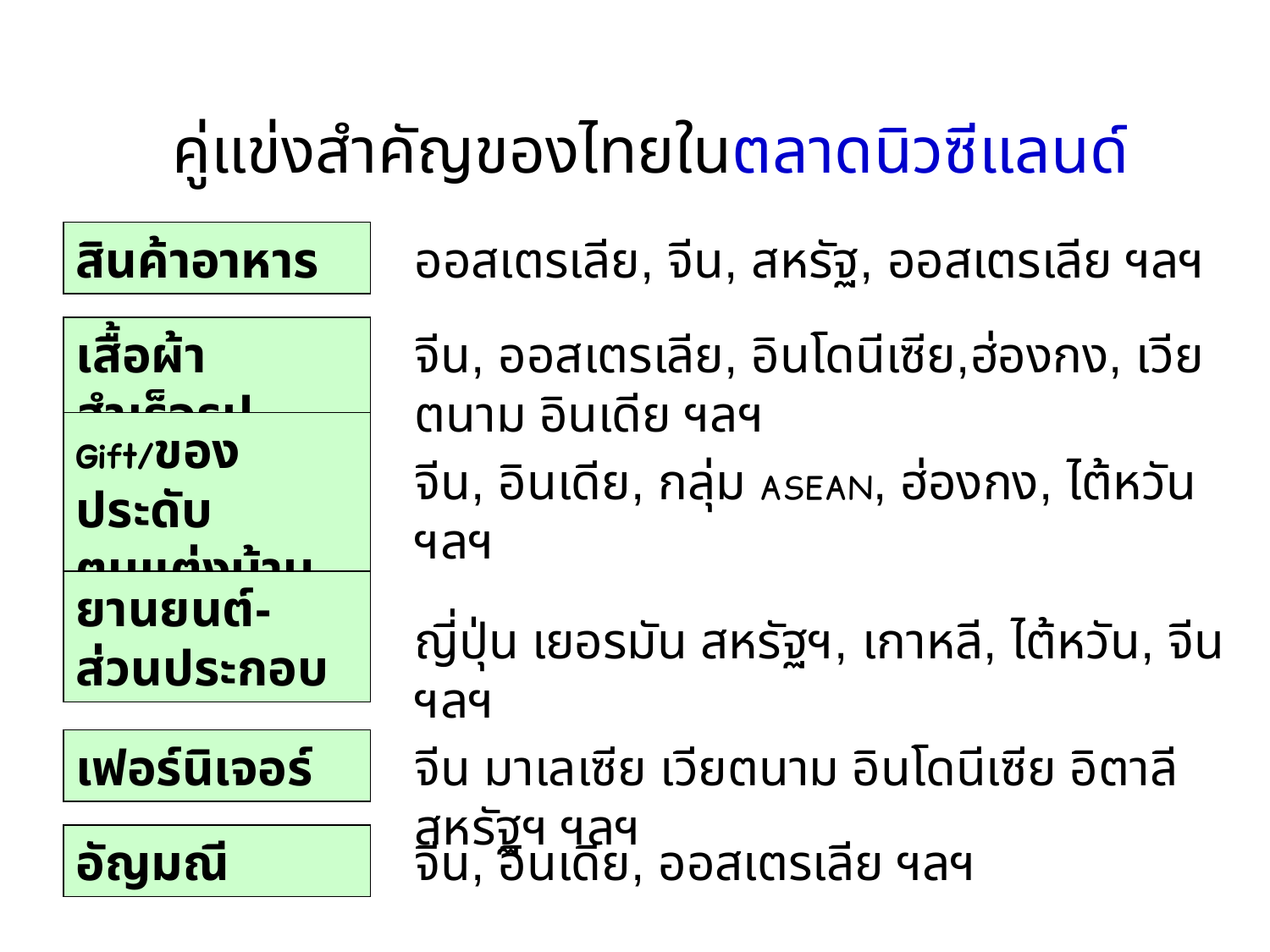

คู่แข่งสำคัญของไทยในตลาดนิวซีแลนด์
สินค้าอาหาร
ออสเตรเลีย, จีน, สหรัฐ, ออสเตรเลีย ฯลฯ
เสื้อผ้าสำเร็จรูป
จีน, ออสเตรเลีย, อินโดนีเซีย,ฮ่องกง, เวียตนาม อินเดีย ฯลฯ
Gift/ของประดับ ตบแต่งบ้าน
จีน, อินเดีย, กลุ่ม ASEAN, ฮ่องกง, ไต้หวัน ฯลฯ
ยานยนต์-ส่วนประกอบ
ญี่ปุ่น เยอรมัน สหรัฐฯ, เกาหลี, ไต้หวัน, จีน ฯลฯ
เฟอร์นิเจอร์
จีน มาเลเซีย เวียตนาม อินโดนีเซีย อิตาลี สหรัฐฯ ฯลฯ
อัญมณี
จีน, อินเดีย, ออสเตรเลีย ฯลฯ